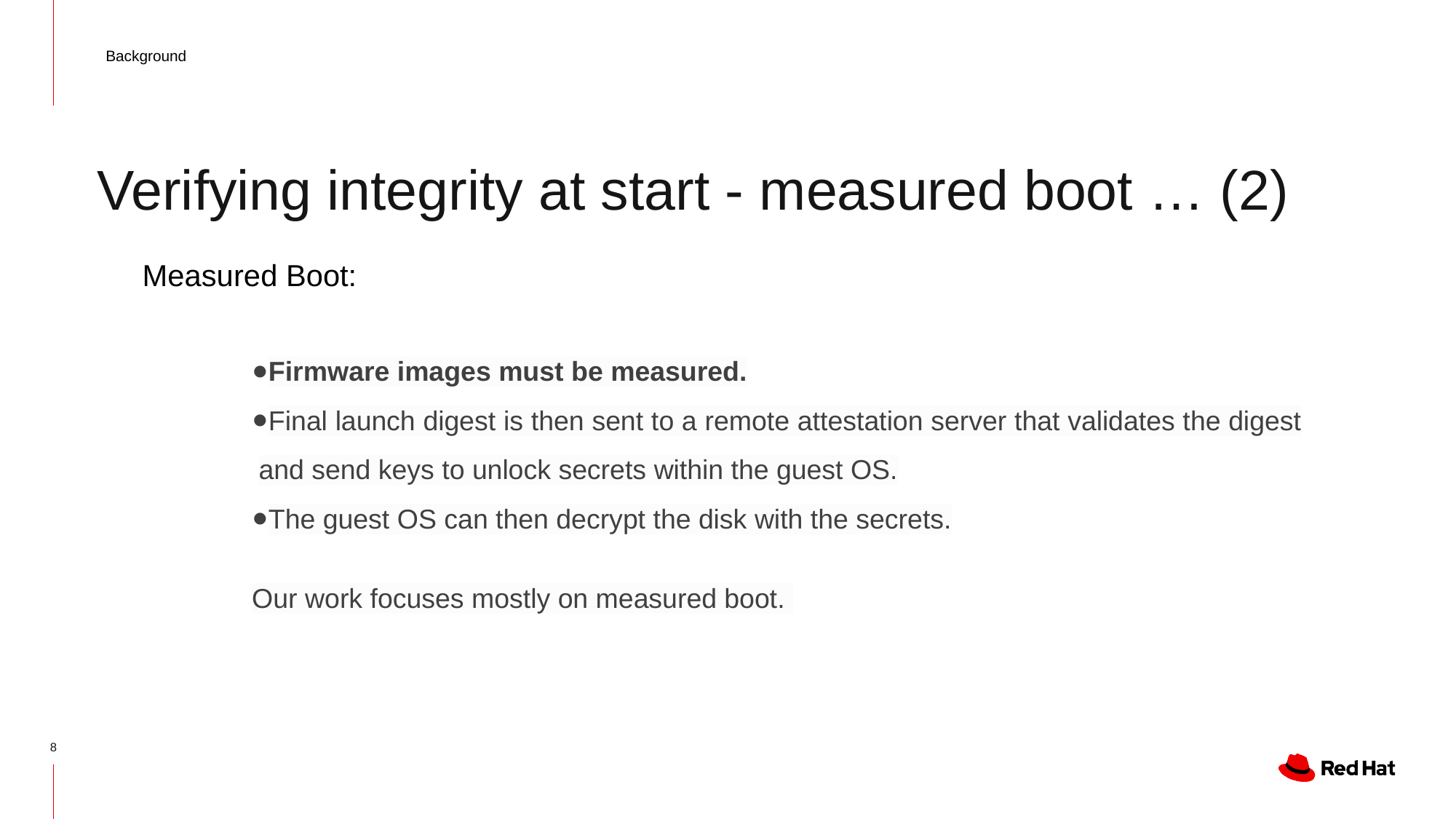

Confidential VMs in the Cloud
Background
# Verifying integrity at start - measured boot … (2)
Measured Boot:
Firmware images must be measured.
Final launch digest is then sent to a remote attestation server that validates the digest and send keys to unlock secrets within the guest OS.
The guest OS can then decrypt the disk with the secrets.
Our work focuses mostly on measured boot.

8